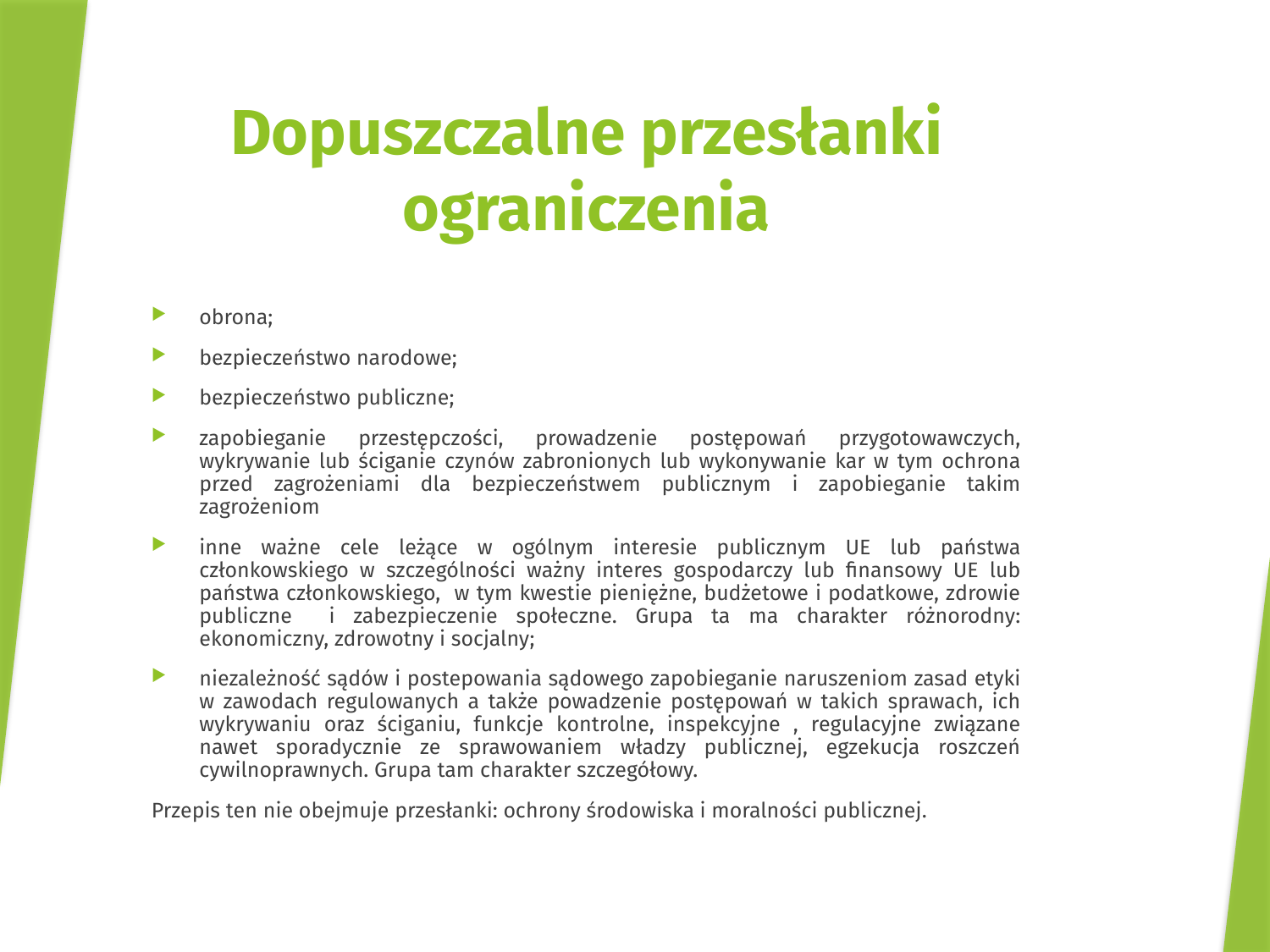

# Dopuszczalne przesłanki ograniczenia
obrona;
bezpieczeństwo narodowe;
bezpieczeństwo publiczne;
zapobieganie przestępczości, prowadzenie postępowań przygotowawczych, wykrywanie lub ściganie czynów zabronionych lub wykonywanie kar w tym ochrona przed zagrożeniami dla bezpieczeństwem publicznym i zapobieganie takim zagrożeniom
inne ważne cele leżące w ogólnym interesie publicznym UE lub państwa członkowskiego w szczególności ważny interes gospodarczy lub finansowy UE lub państwa członkowskiego,  w tym kwestie pieniężne, budżetowe i podatkowe, zdrowie publiczne  i zabezpieczenie społeczne. Grupa ta ma charakter różnorodny: ekonomiczny, zdrowotny i socjalny;
niezależność sądów i postepowania sądowego zapobieganie naruszeniom zasad etyki w zawodach regulowanych a także powadzenie postępowań w takich sprawach, ich wykrywaniu oraz ściganiu, funkcje kontrolne, inspekcyjne , regulacyjne związane nawet sporadycznie ze sprawowaniem władzy publicznej, egzekucja roszczeń cywilnoprawnych. Grupa tam charakter szczegółowy.
Przepis ten nie obejmuje przesłanki: ochrony środowiska i moralności publicznej.